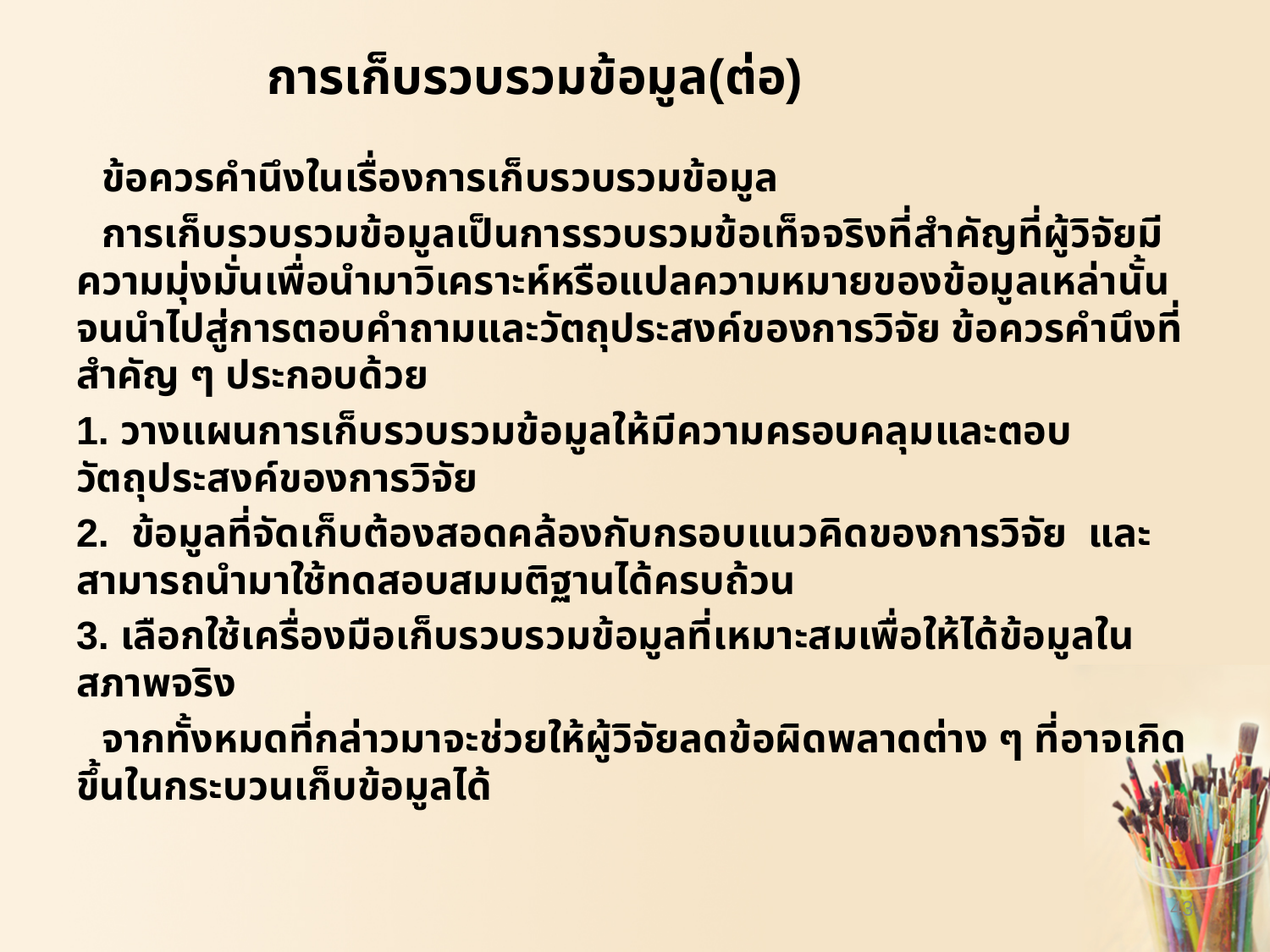

# การเก็บรวบรวมข้อมูล(ต่อ)
	ข้อควรคำนึงในเรื่องการเก็บรวบรวมข้อมูล
	การเก็บรวบรวมข้อมูลเป็นการรวบรวมข้อเท็จจริงที่สำคัญที่ผู้วิจัยมีความมุ่งมั่นเพื่อนำมาวิเคราะห์หรือแปลความหมายของข้อมูลเหล่านั้น จนนำไปสู่การตอบคำถามและวัตถุประสงค์ของการวิจัย ข้อควรคำนึงที่สำคัญ ๆ ประกอบด้วย
1. วางแผนการเก็บรวบรวมข้อมูลให้มีความครอบคลุมและตอบวัตถุประสงค์ของการวิจัย
2.  ข้อมูลที่จัดเก็บต้องสอดคล้องกับกรอบแนวคิดของการวิจัย  และสามารถนำมาใช้ทดสอบสมมติฐานได้ครบถ้วน
3. เลือกใช้เครื่องมือเก็บรวบรวมข้อมูลที่เหมาะสมเพื่อให้ได้ข้อมูลในสภาพจริง
	จากทั้งหมดที่กล่าวมาจะช่วยให้ผู้วิจัยลดข้อผิดพลาดต่าง ๆ ที่อาจเกิดขึ้นในกระบวนเก็บข้อมูลได้

43